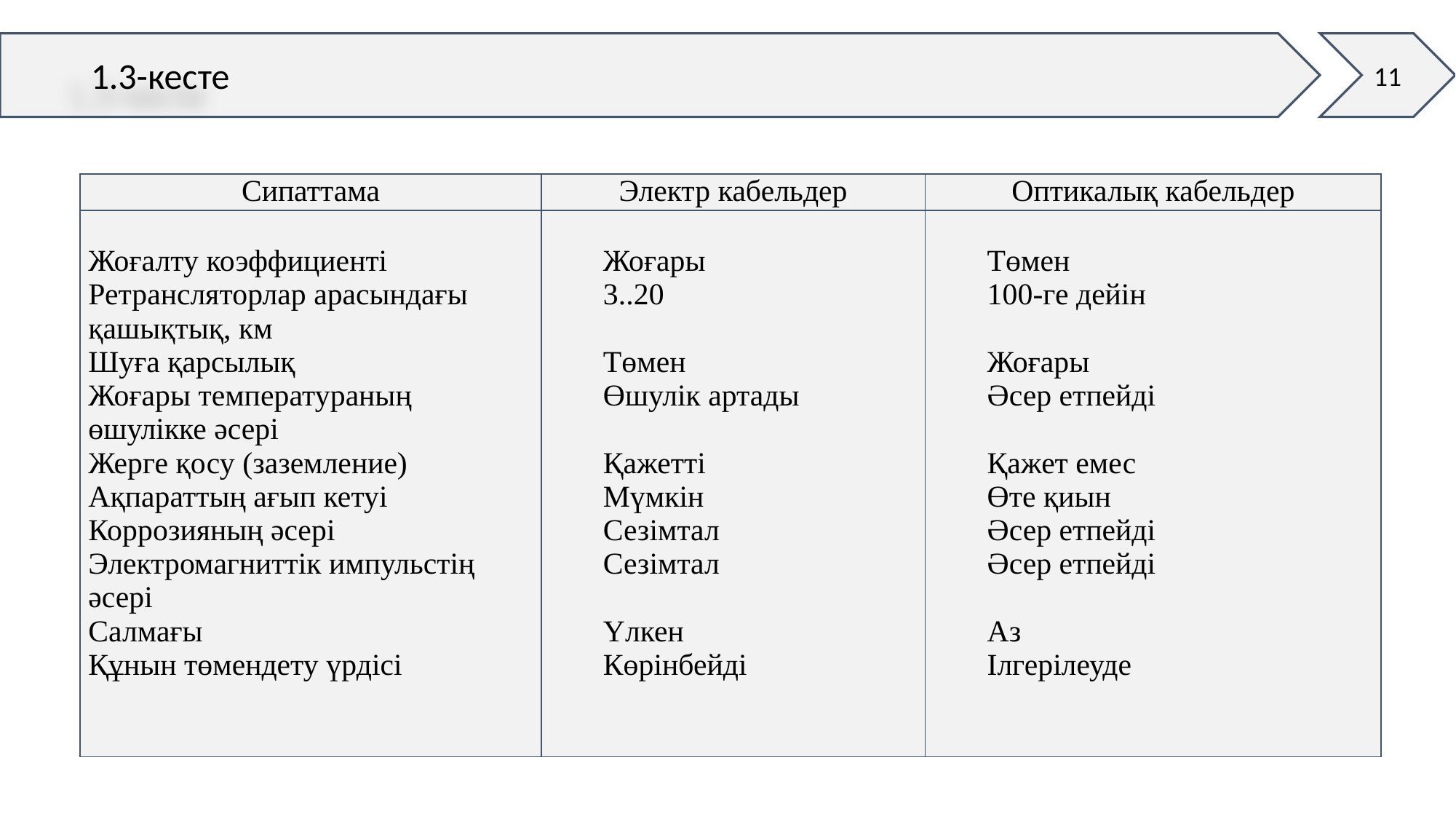

11
1.3-кесте
| Сипаттама | Электр кабельдер | Оптикалық кабельдер |
| --- | --- | --- |
| Жоғалту коэффициенті Ретрансляторлар арасындағы қашықтық, км Шуға қарсылық Жоғары температураның өшулікке әсері Жерге қосу (заземление) Ақпараттың ағып кетуі Коррозияның әсері Электромагниттік импульстің әсері Салмағы Құнын төмендету үрдісі | Жоғары 3..20   Төмен Өшулік артады   Қажетті Мүмкін Сезімтал Сезімтал   Үлкен Көрінбейді | Төмен 100-ге дейін   Жоғары Әсер етпейді   Қажет емес Өте қиын Әсер етпейді Әсер етпейді   Аз Ілгерілеуде |